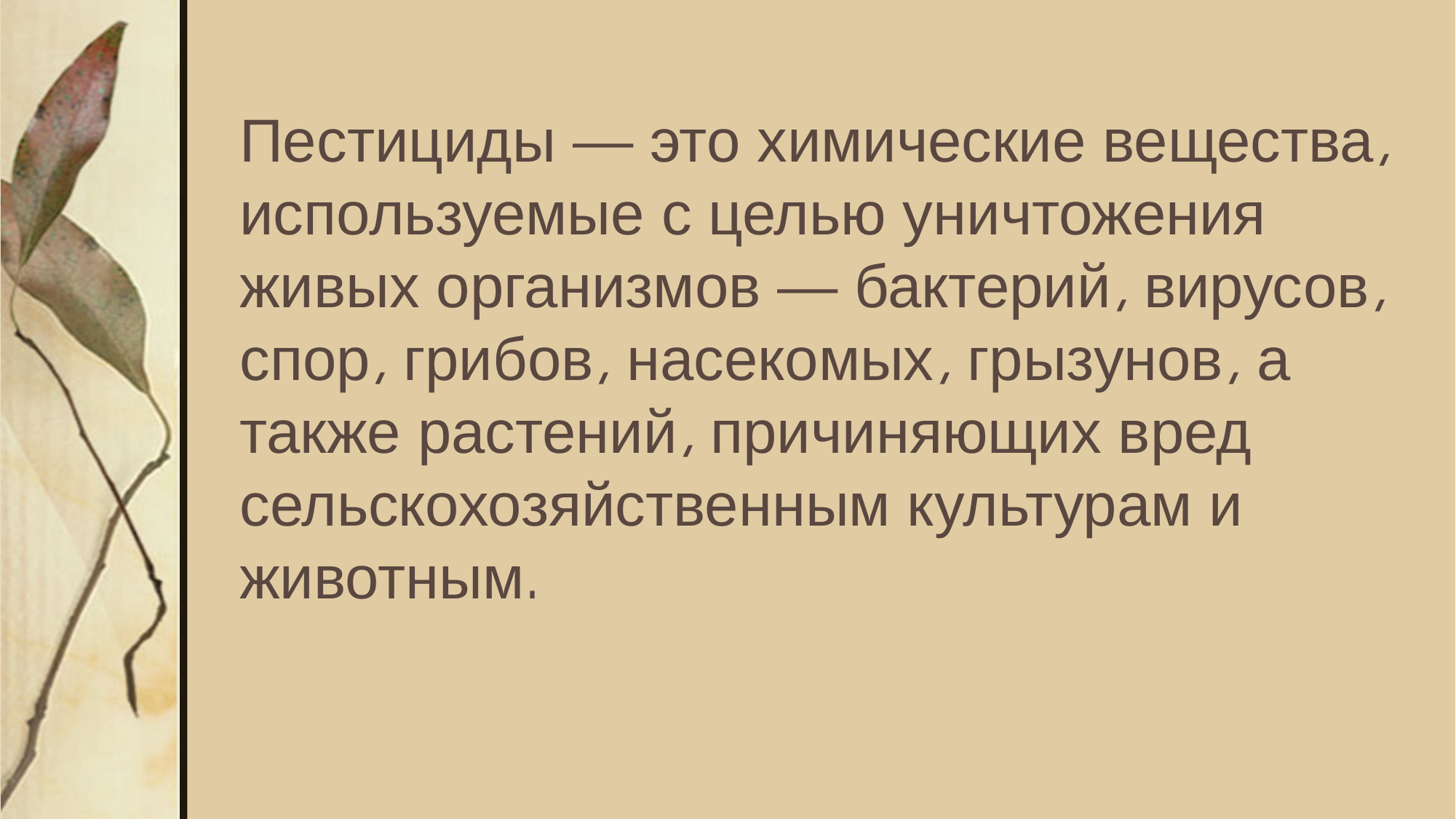

Пестициды — это химические вещества, используемые с целью уничтожения живых организмов — бактерий, вирусов, спор, грибов, насекомых, грызунов, а также растений, причиняющих вред сельскохозяйственным культурам и животным.